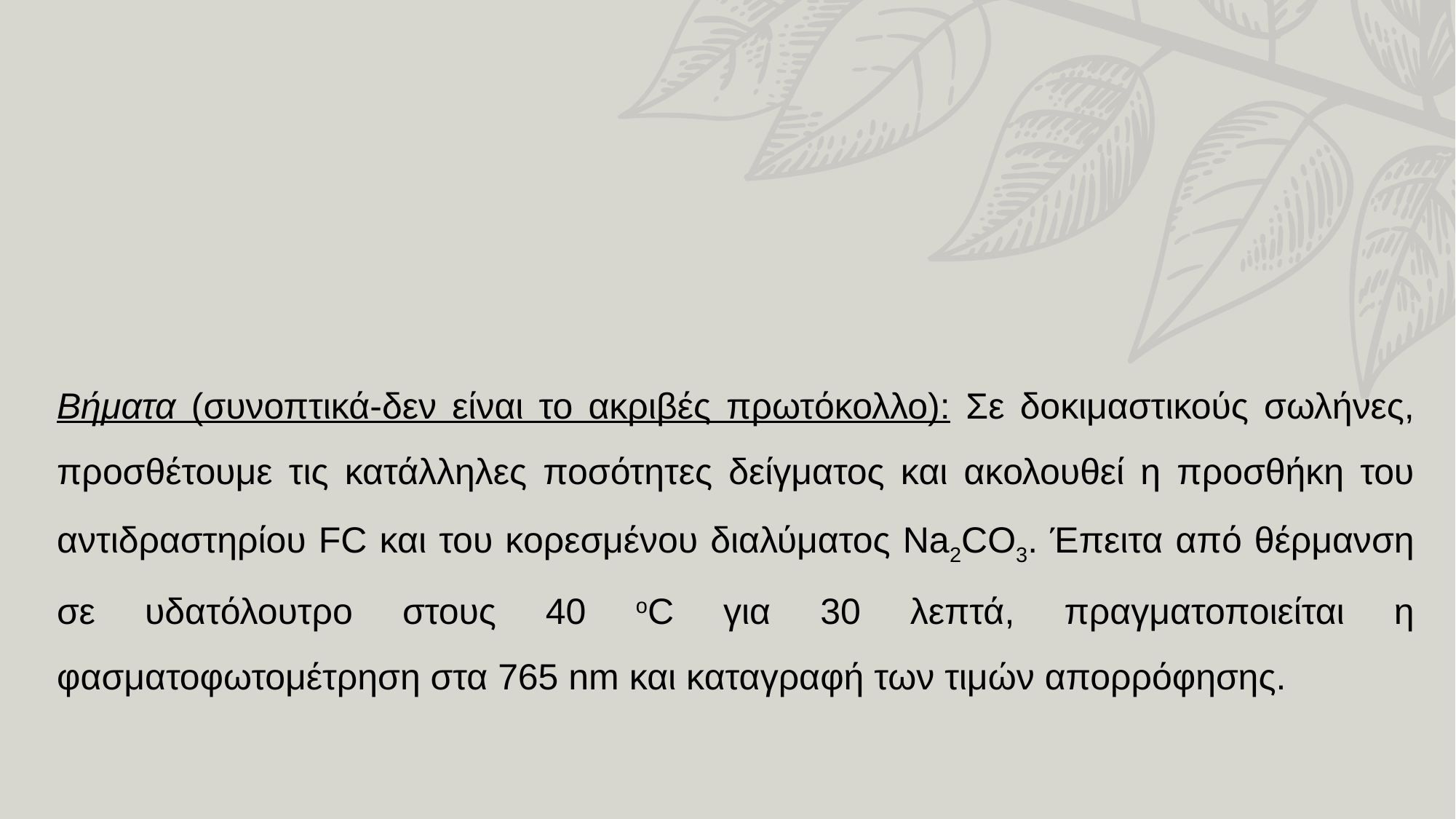

Βήματα (συνοπτικά-δεν είναι το ακριβές πρωτόκολλο): Σε δοκιμαστικούς σωλήνες, προσθέτουμε τις κατάλληλες ποσότητες δείγματος και ακολουθεί η προσθήκη του αντιδραστηρίου FC και του κορεσμένου διαλύματος Na2CO3. Έπειτα από θέρμανση σε υδατόλουτρο στους 40 οC για 30 λεπτά, πραγματοποιείται η φασματοφωτομέτρηση στα 765 nm και καταγραφή των τιμών απορρόφησης.